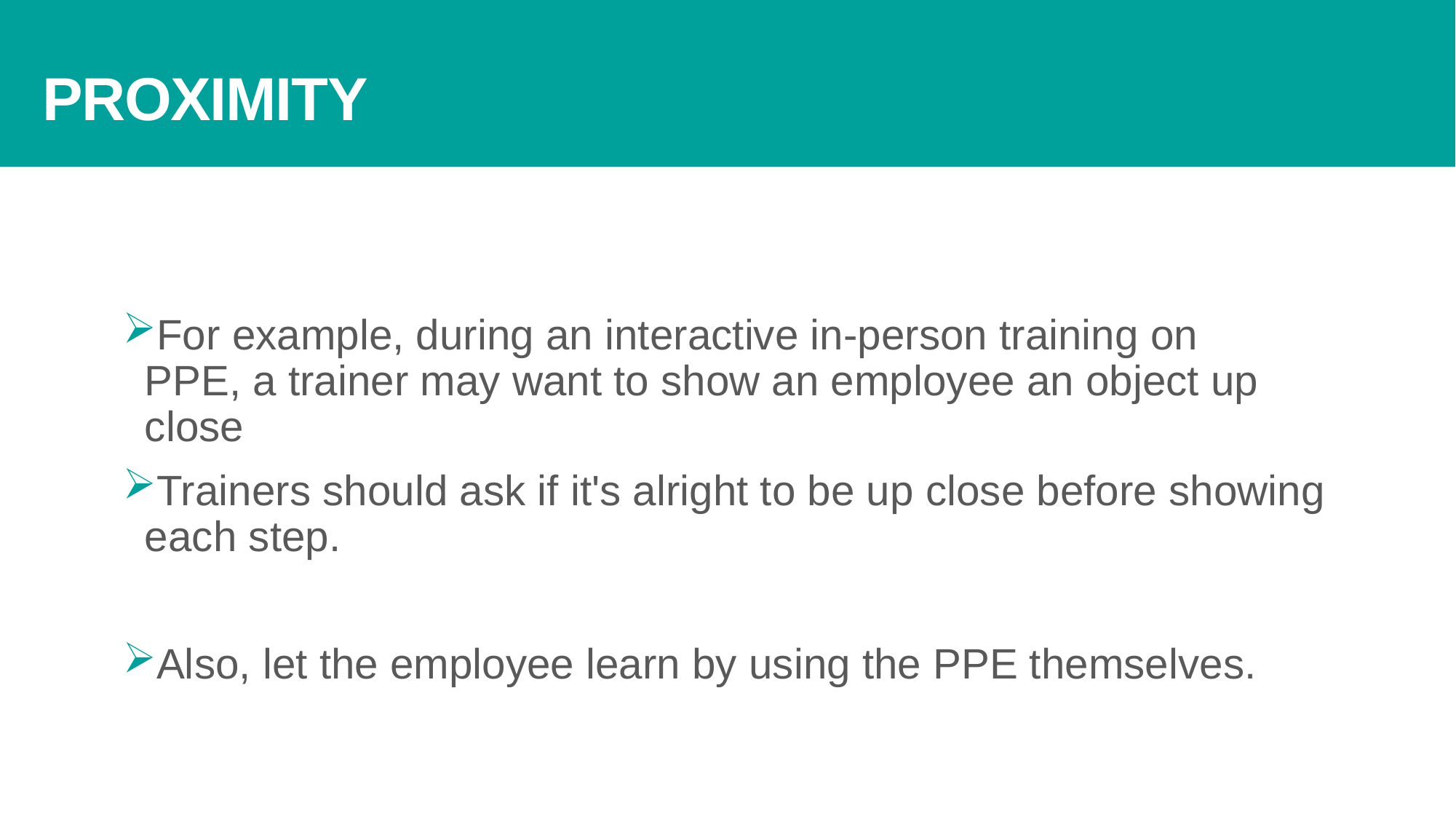

# PROXIMITY

For example, during an interactive in-person training on PPE, a trainer may want to show an employee an object up close
Trainers should ask if it's alright to be up close before showing each step.

Also, let the employee learn by using the PPE themselves.